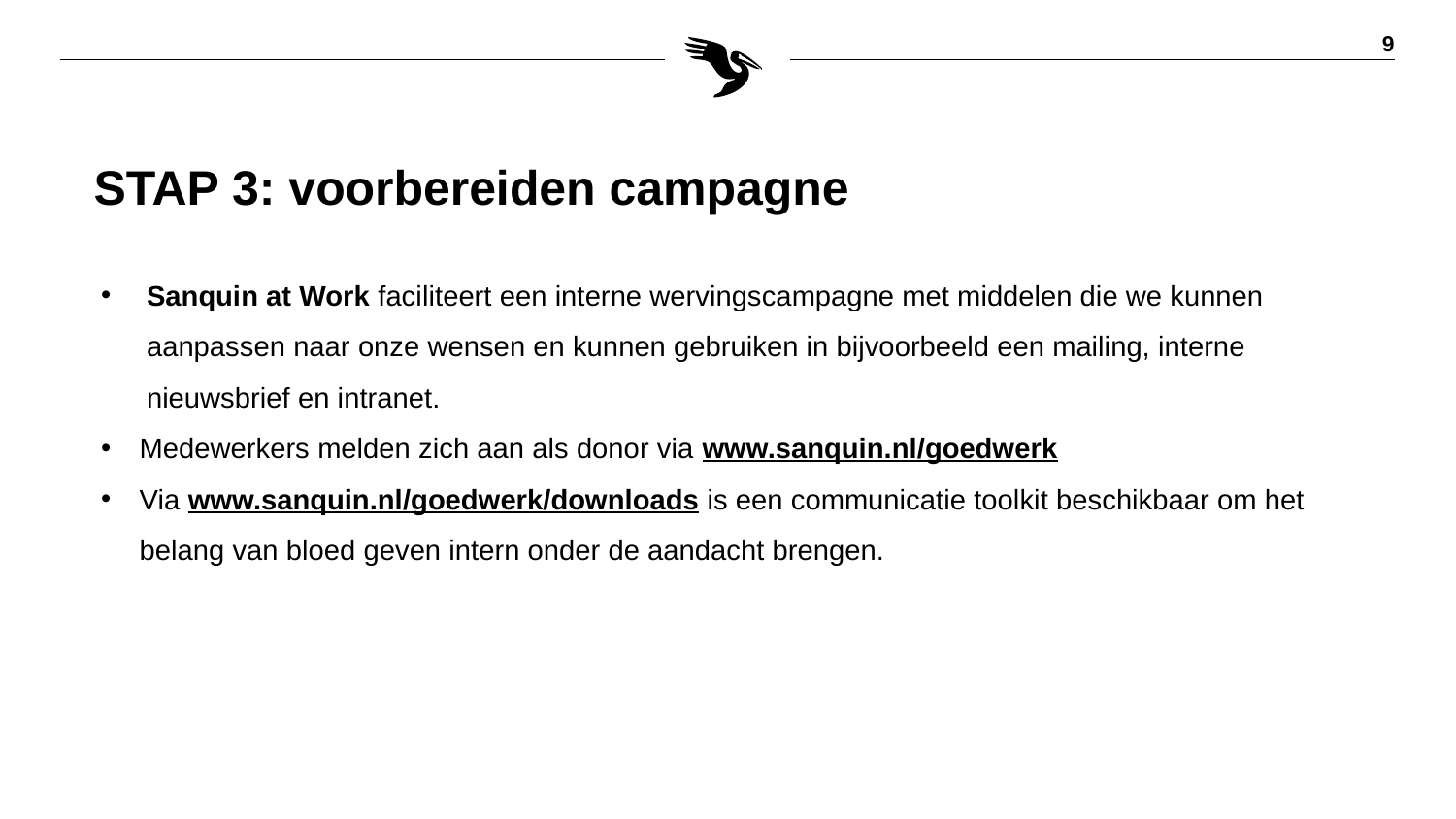

9
STAP 3: voorbereiden campagne
Sanquin at Work faciliteert een interne wervingscampagne met middelen die we kunnen aanpassen naar onze wensen en kunnen gebruiken in bijvoorbeeld een mailing, interne nieuwsbrief en intranet.
Medewerkers melden zich aan als donor via www.sanquin.nl/goedwerk
Via www.sanquin.nl/goedwerk/downloads is een communicatie toolkit beschikbaar om het belang van bloed geven intern onder de aandacht brengen.